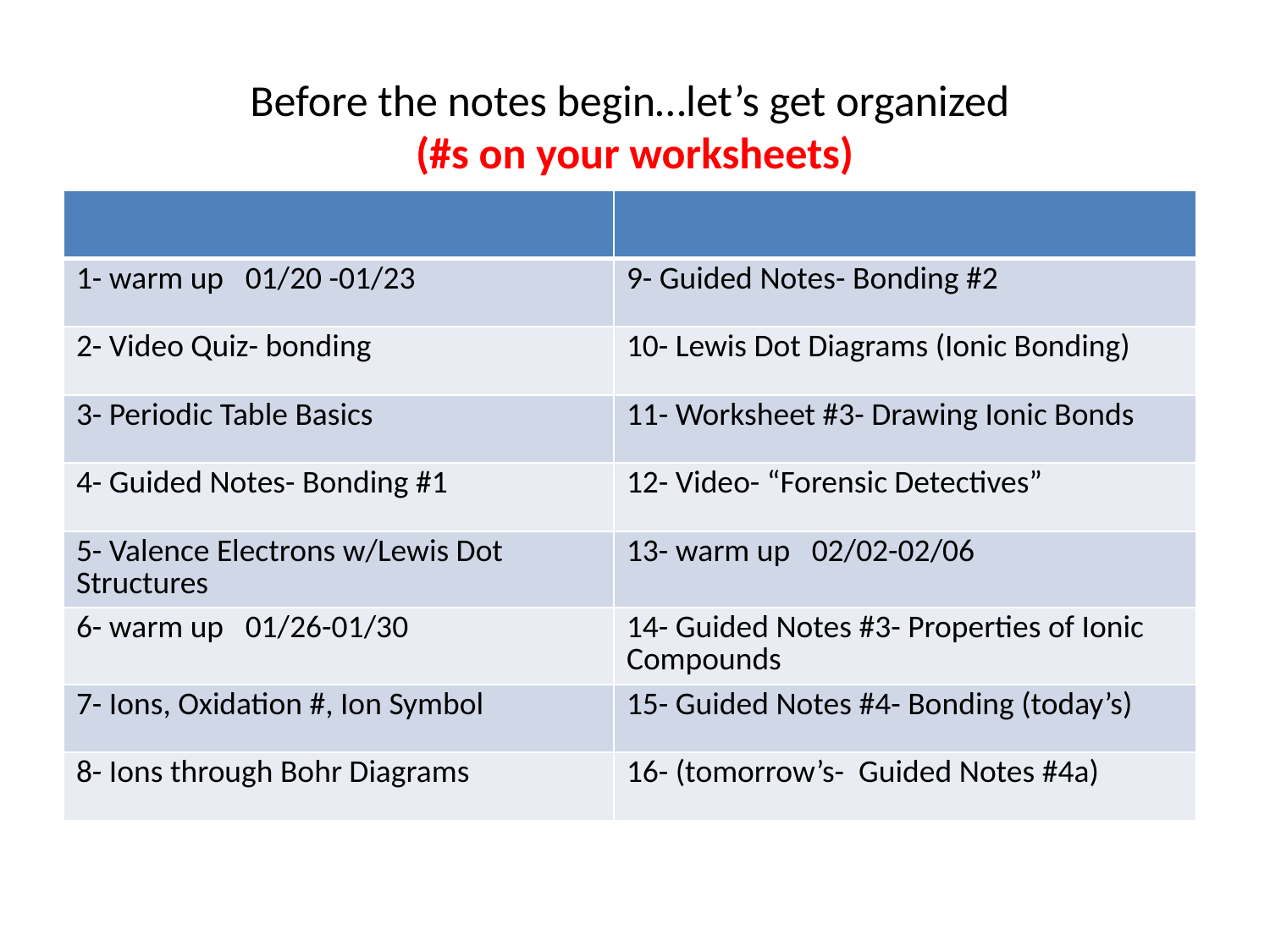

# Before the notes begin…let’s get organized (#s on your worksheets)
|  |  |
| --- | --- |
| 1- warm up 01/20 -01/23 | 9- Guided Notes- Bonding #2 |
| 2- Video Quiz- bonding | 10- Lewis Dot Diagrams (Ionic Bonding) |
| 3- Periodic Table Basics | 11- Worksheet #3- Drawing Ionic Bonds |
| 4- Guided Notes- Bonding #1 | 12- Video- “Forensic Detectives” |
| 5- Valence Electrons w/Lewis Dot Structures | 13- warm up 02/02-02/06 |
| 6- warm up 01/26-01/30 | 14- Guided Notes #3- Properties of Ionic Compounds |
| 7- Ions, Oxidation #, Ion Symbol | 15- Guided Notes #4- Bonding (today’s) |
| 8- Ions through Bohr Diagrams | 16- (tomorrow’s- Guided Notes #4a) |